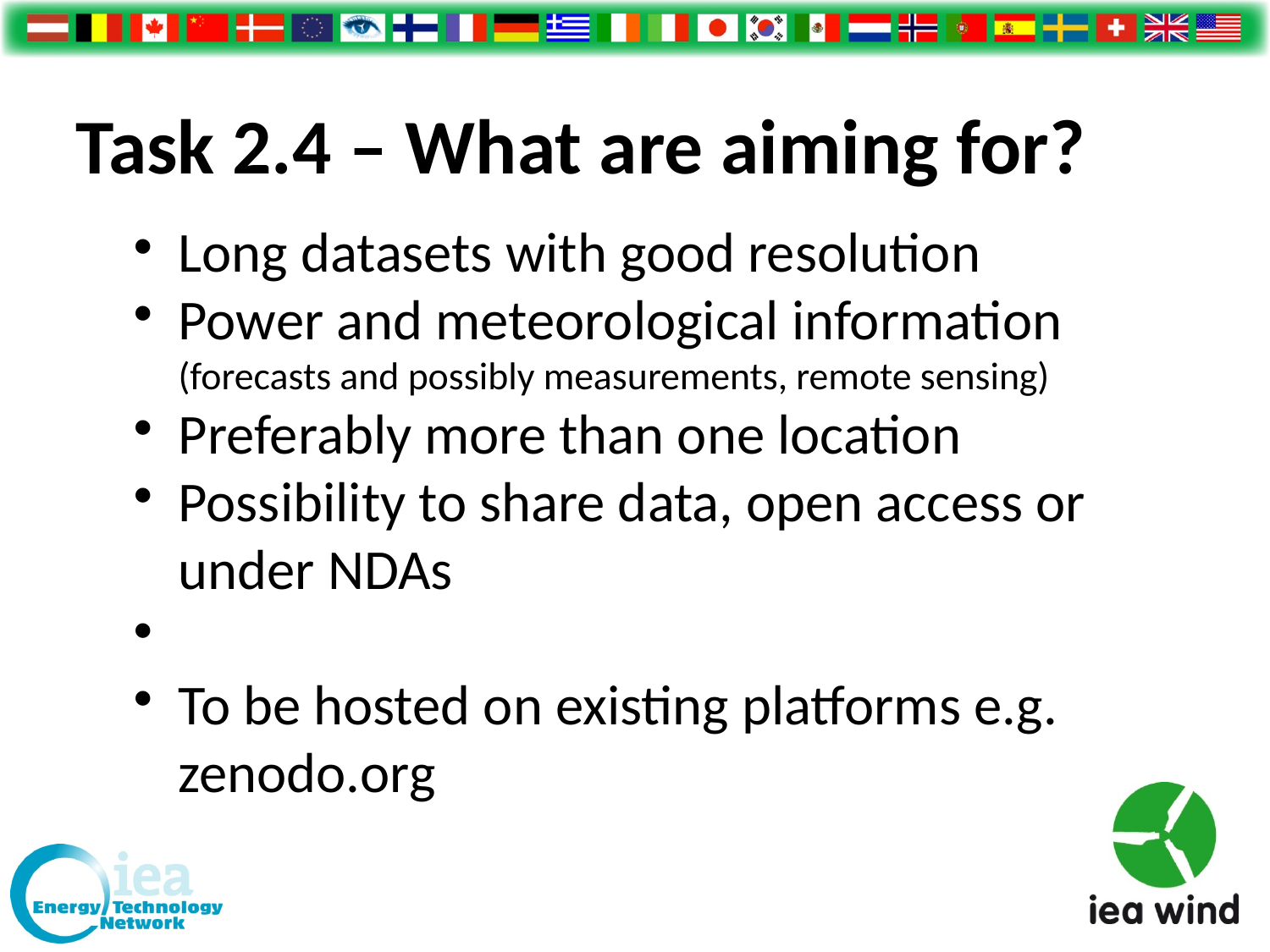

Task 2.4 – What are aiming for?
Long datasets with good resolution
Power and meteorological information (forecasts and possibly measurements, remote sensing)
Preferably more than one location
Possibility to share data, open access or under NDAs

To be hosted on existing platforms e.g. zenodo.org